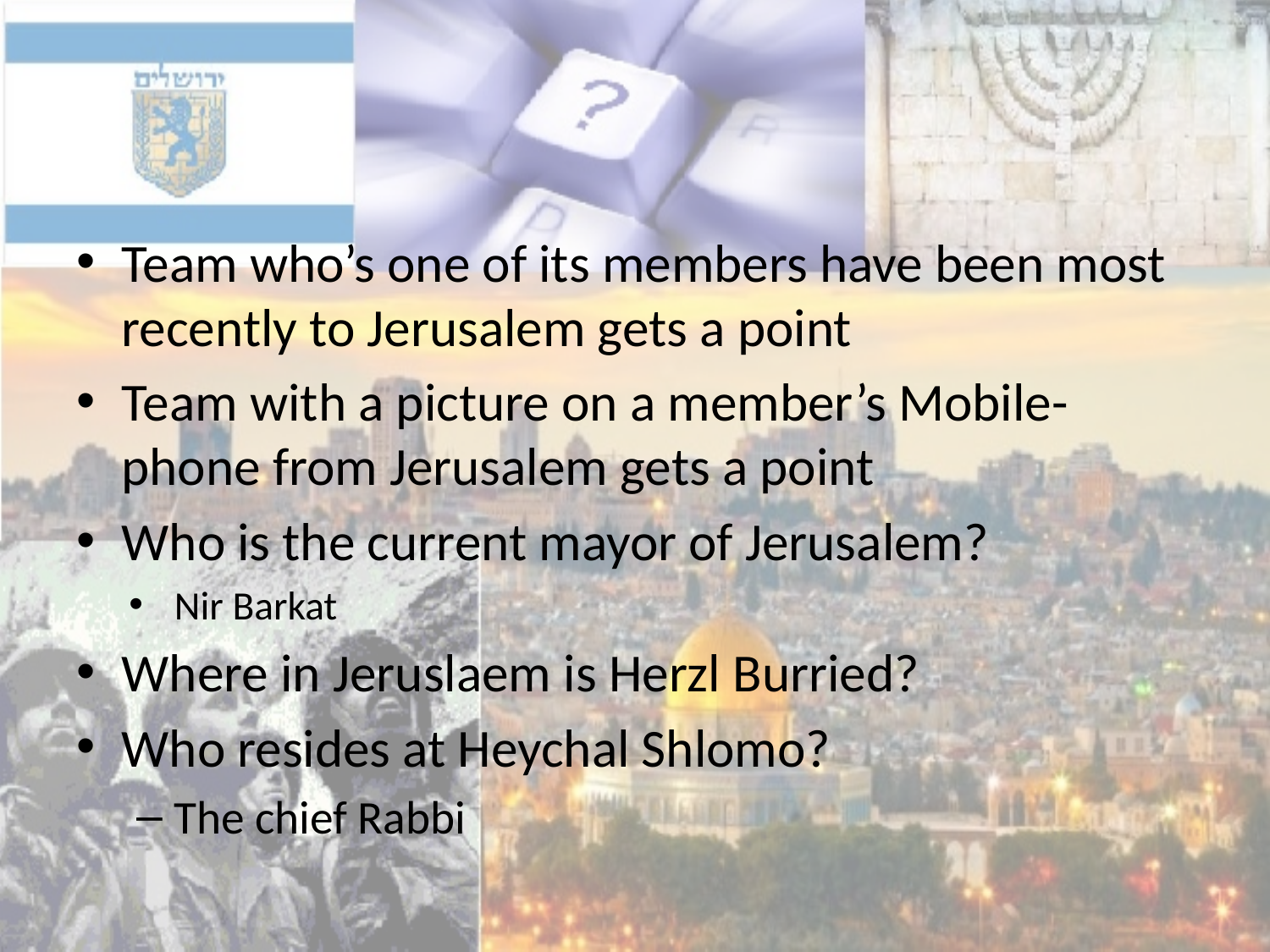

#
Team who’s one of its members have been most recently to Jerusalem gets a point
Team with a picture on a member’s Mobile-phone from Jerusalem gets a point
Who is the current mayor of Jerusalem?
Nir Barkat
Where in Jeruslaem is Herzl Burried?
Who resides at Heychal Shlomo?
The chief Rabbi